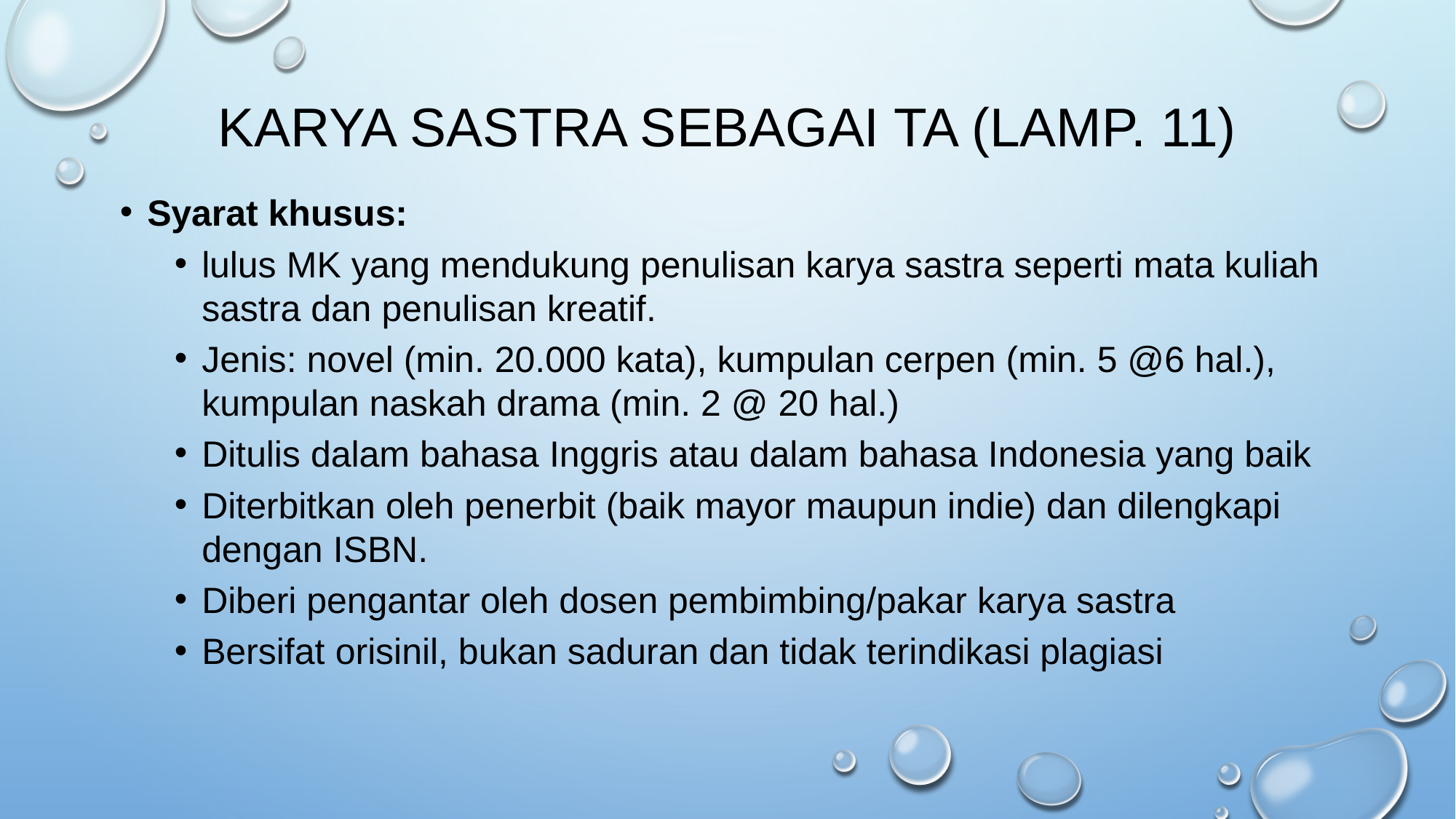

# Karya SASTRA SEBAGAI TA (Lamp. 11)
Syarat khusus:
lulus MK yang mendukung penulisan karya sastra seperti mata kuliah sastra dan penulisan kreatif.
Jenis: novel (min. 20.000 kata), kumpulan cerpen (min. 5 @6 hal.), kumpulan naskah drama (min. 2 @ 20 hal.)
Ditulis dalam bahasa Inggris atau dalam bahasa Indonesia yang baik
Diterbitkan oleh penerbit (baik mayor maupun indie) dan dilengkapi dengan ISBN.
Diberi pengantar oleh dosen pembimbing/pakar karya sastra
Bersifat orisinil, bukan saduran dan tidak terindikasi plagiasi